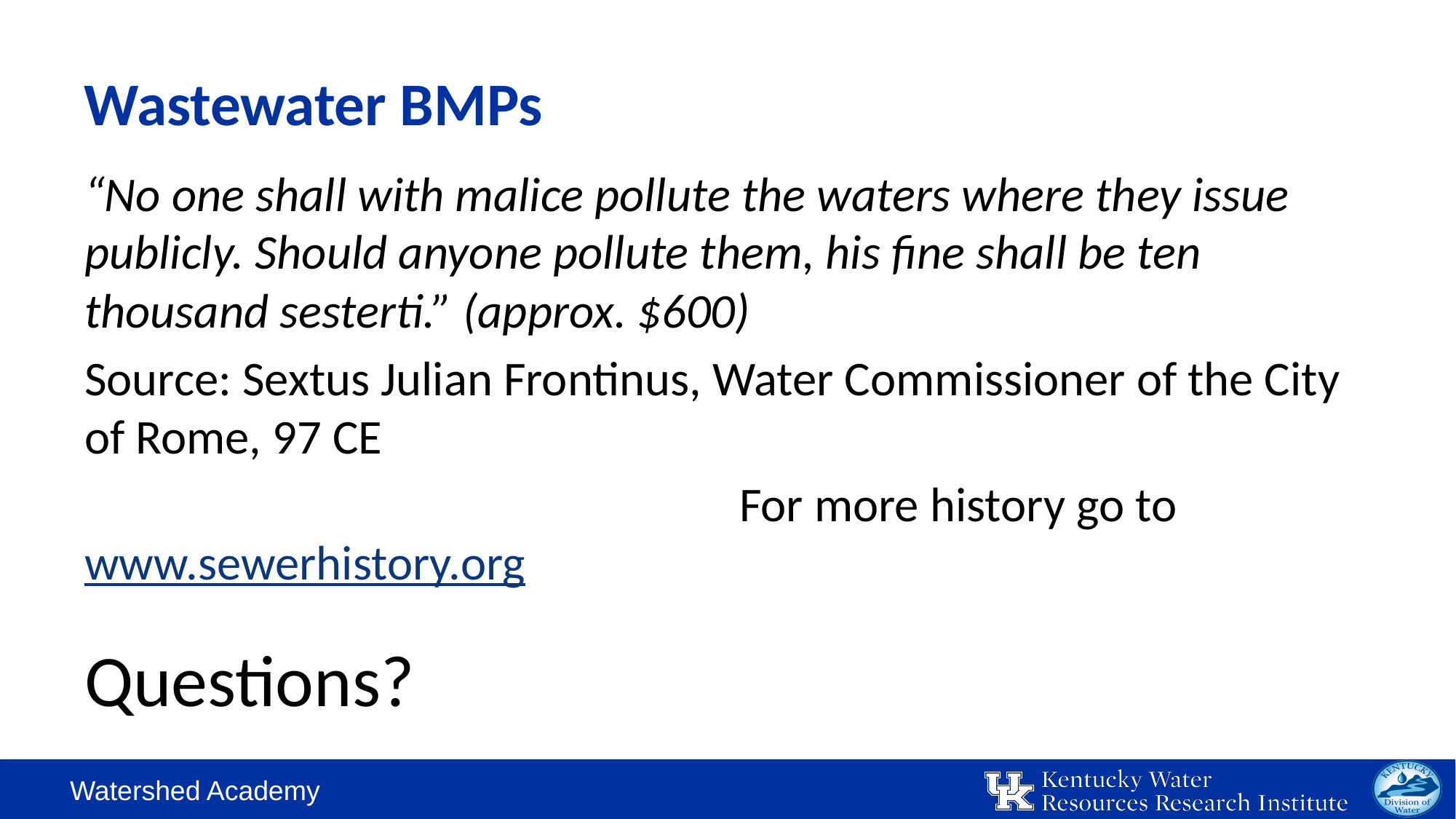

# Wastewater BMPs
“No one shall with malice pollute the waters where they issue publicly. Should anyone pollute them, his fine shall be ten thousand sesterti.” (approx. $600)
Source: Sextus Julian Frontinus, Water Commissioner of the City of Rome, 97 CE
						For more history go to www.sewerhistory.org

Questions?